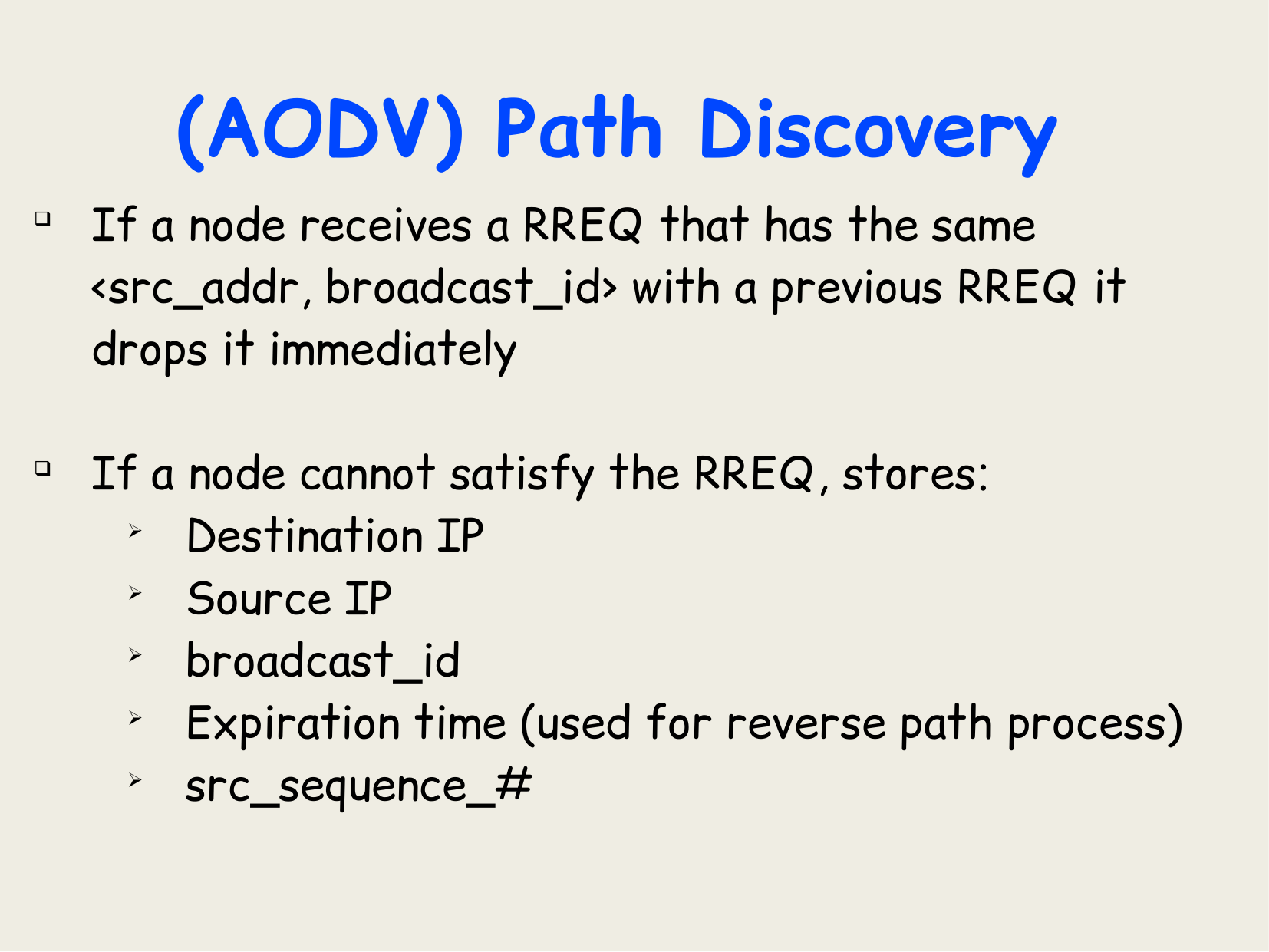

# (AODV) Path Discovery
If a node receives a RREQ that has the same <src_addr, broadcast_id> with a previous RREQ it drops it immediately

If a node cannot satisfy the RREQ, stores:
Destination IP
Source IP
broadcast_id
Expiration time (used for reverse path process)
src_sequence_#